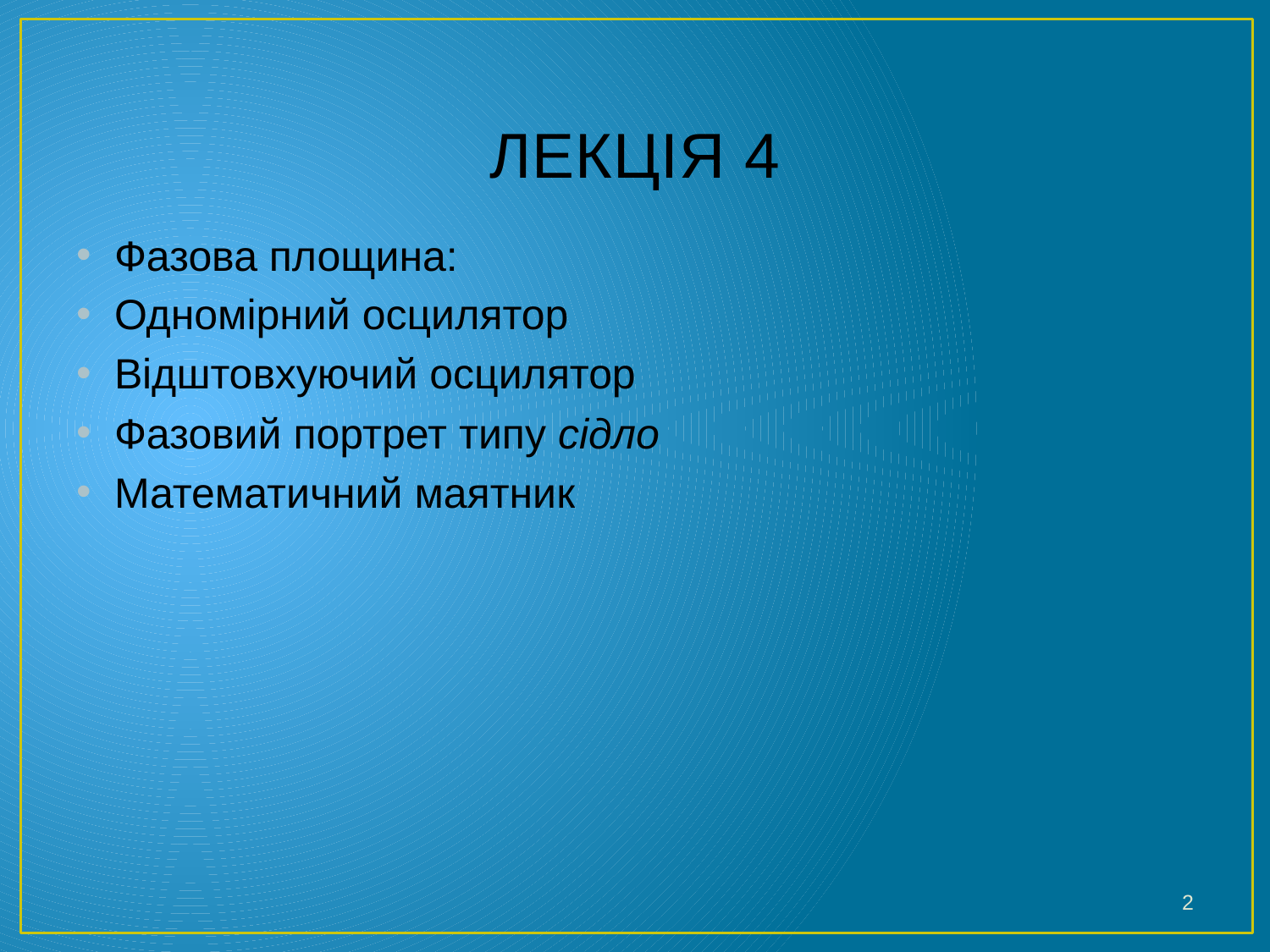

# ЛЕКЦІЯ 4
Фазова площина:
Одномірний осцилятор
Відштовхуючий осцилятор
Фазовий портрет типу сідло
Математичний маятник

2